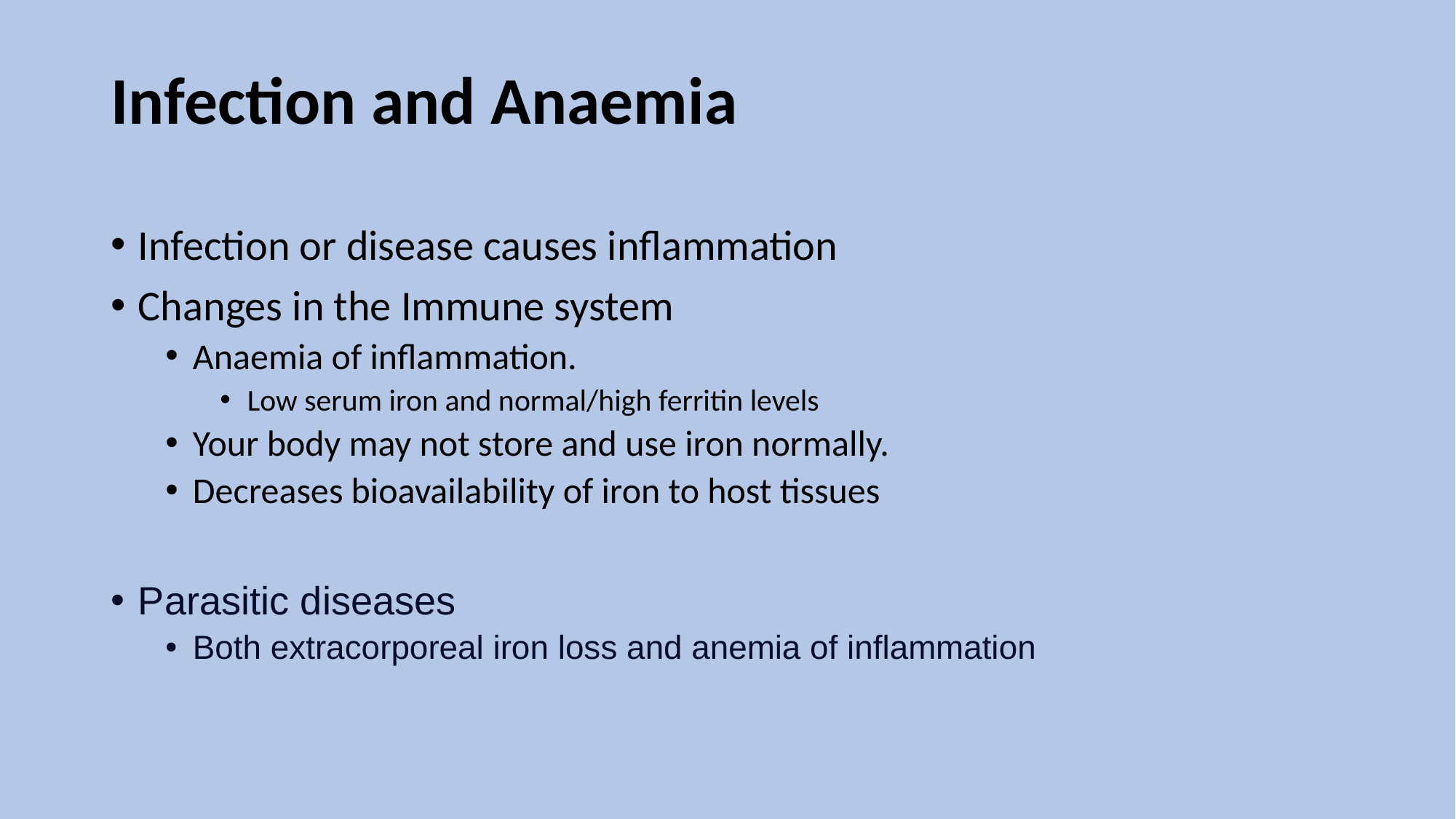

# Infection and Anaemia
Infection or disease causes inflammation
Changes in the Immune system
Anaemia of inflammation.
Low serum iron and normal/high ferritin levels
Your body may not store and use iron normally.
Decreases bioavailability of iron to host tissues

Parasitic diseases
Both extracorporeal iron loss and anemia of inflammation